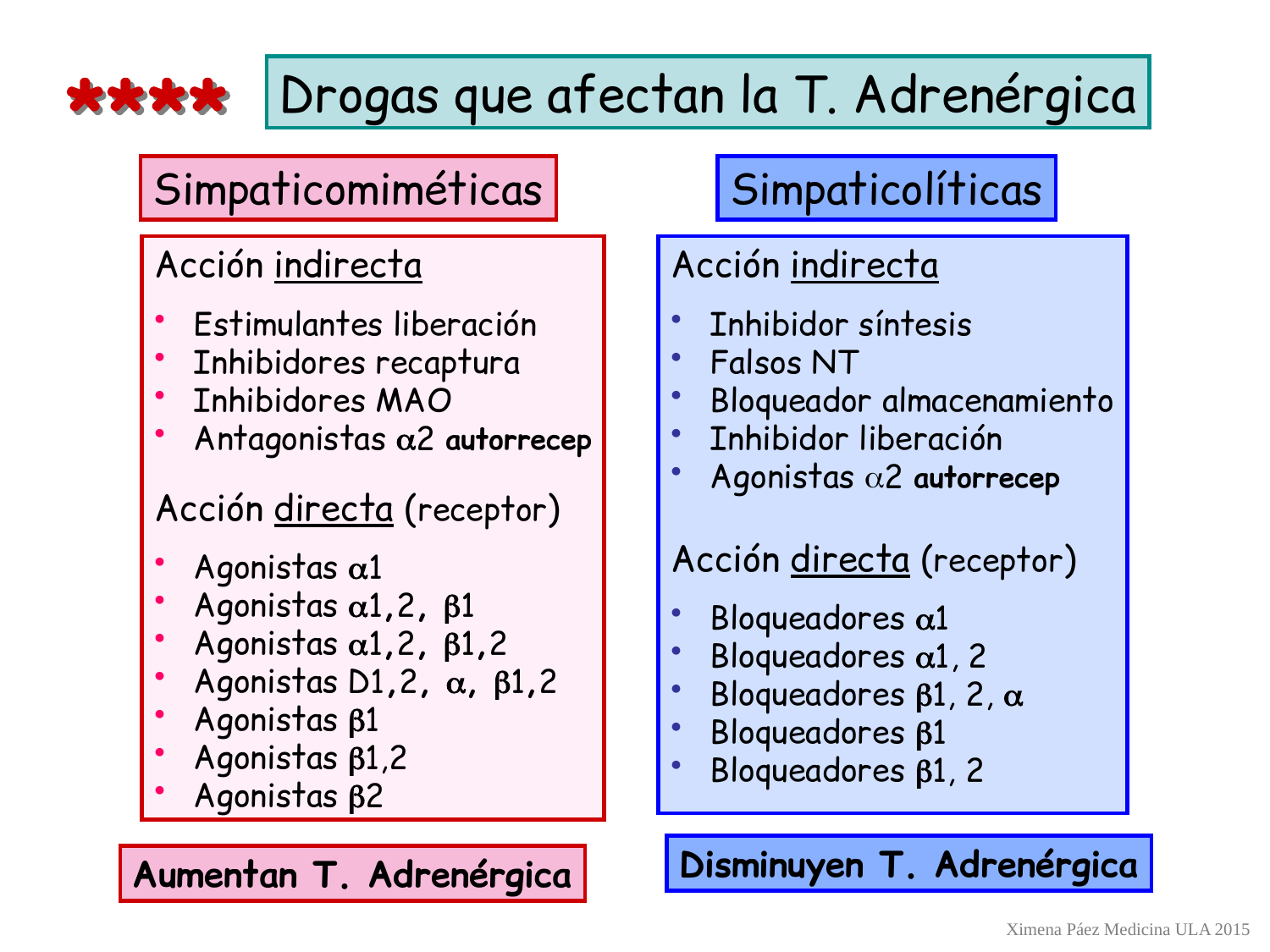

****
Drogas que afectan la T. Adrenérgica
Simpaticomiméticas
Simpaticolíticas
Acción indirecta

 Estimulantes liberación
 Inhibidores recaptura
 Inhibidores MAO
 Antagonistas α2 autorrecep

Acción directa (receptor)

 Agonistas α1
 Agonistas α1,2, β1
 Agonistas α1,2, β1,2
 Agonistas D1,2, α, β1,2
 Agonistas β1
 Agonistas β1,2
 Agonistas β2
Acción indirecta

 Inhibidor síntesis
 Falsos NT
 Bloqueador almacenamiento
 Inhibidor liberación
 Agonistas α2 autorrecep

Acción directa (receptor)

 Bloqueadores α1
 Bloqueadores α1, 2
 Bloqueadores β1, 2, α
 Bloqueadores β1
 Bloqueadores β1, 2

Disminuyen T. Adrenérgica
Aumentan T. Adrenérgica
Ximena Páez Medicina ULA 2015